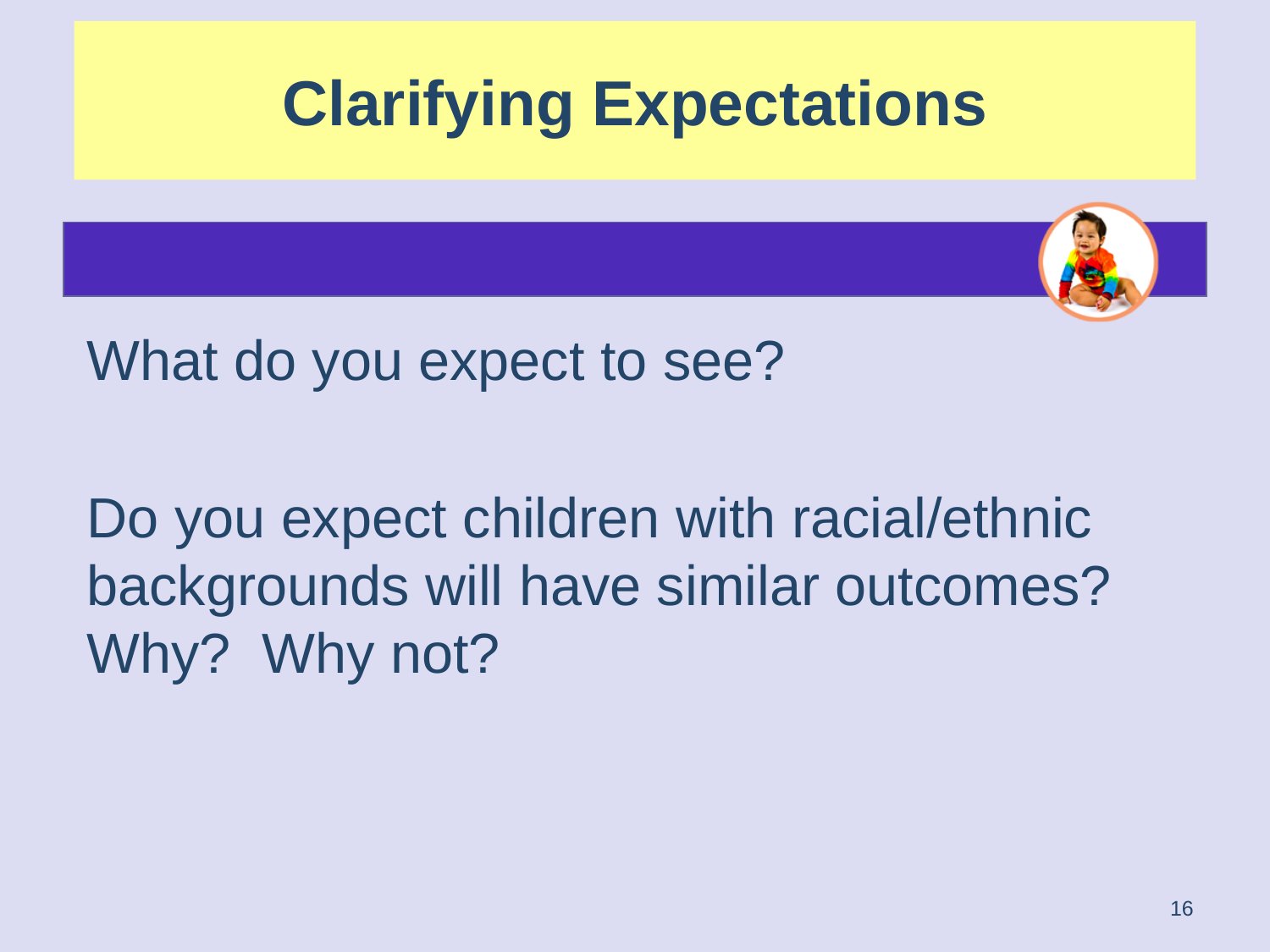

#
Clarifying Expectations
What do you expect to see?

Do you expect children with racial/ethnic backgrounds will have similar outcomes?  Why?  Why not?
16